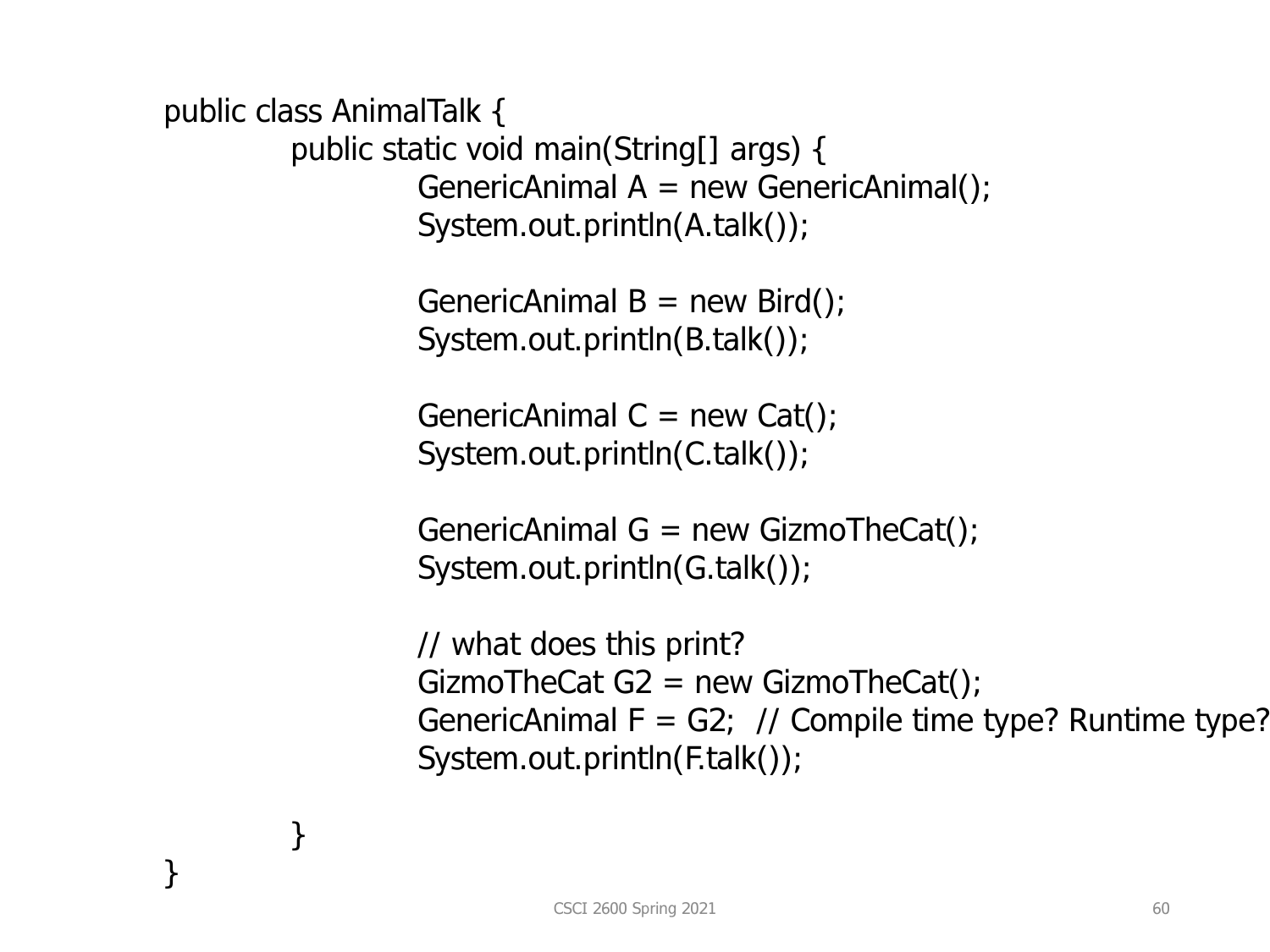

public class AnimalTalk {
	public static void main(String[] args) {
		GenericAnimal A = new GenericAnimal();
		System.out.println(A.talk());

		GenericAnimal B = new Bird();
		System.out.println(B.talk());

		GenericAnimal C = new Cat();
		System.out.println(C.talk());

		GenericAnimal G = new GizmoTheCat();
		System.out.println(G.talk());

		// what does this print?
		GizmoTheCat G2 = new GizmoTheCat();
		GenericAnimal F = G2;  // Compile time type? Runtime type?
		System.out.println(F.talk());

	}
}
CSCI 2600 Spring 2021
60